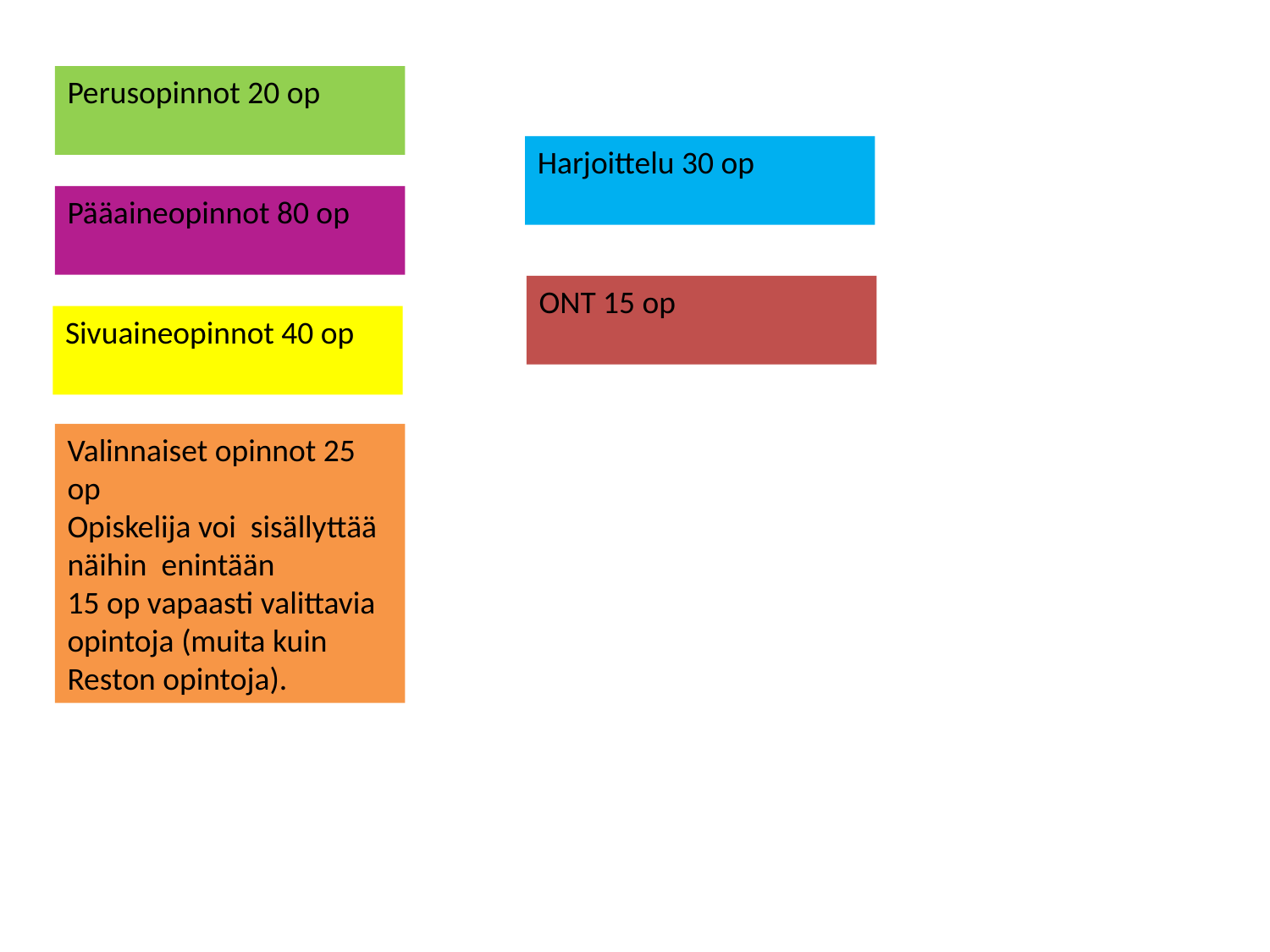

Perusopinnot 20 op

Harjoittelu 30 op

Pääaineopinnot 80 op

ONT 15 op

Sivuaineopinnot 40 op

Valinnaiset opinnot 25 op
Opiskelija voi  sisällyttää näihin  enintään
15 op vapaasti valittavia opintoja (muita kuin Reston opintoja).